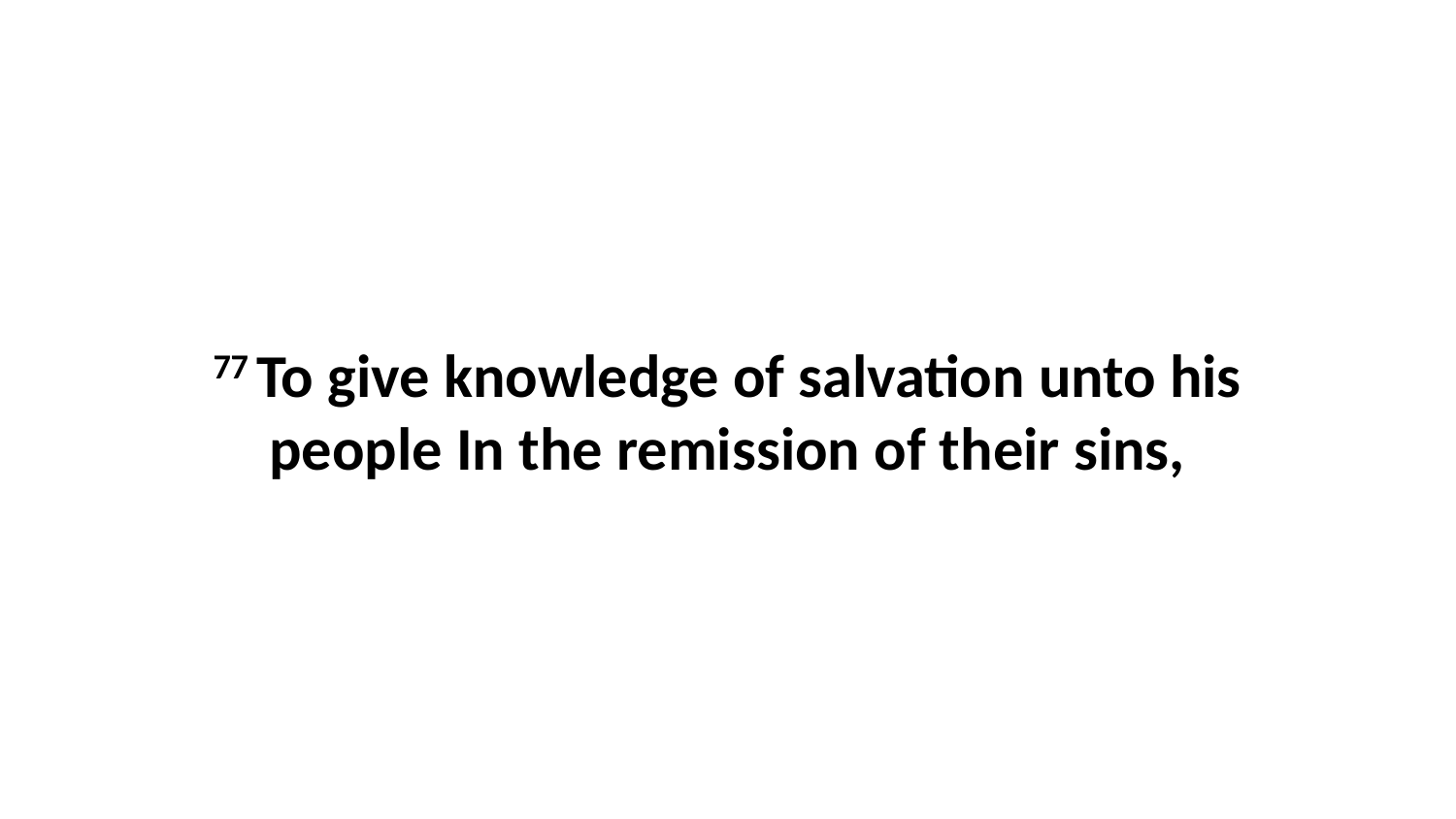

77 To give knowledge of salvation unto his people In the remission of their sins,